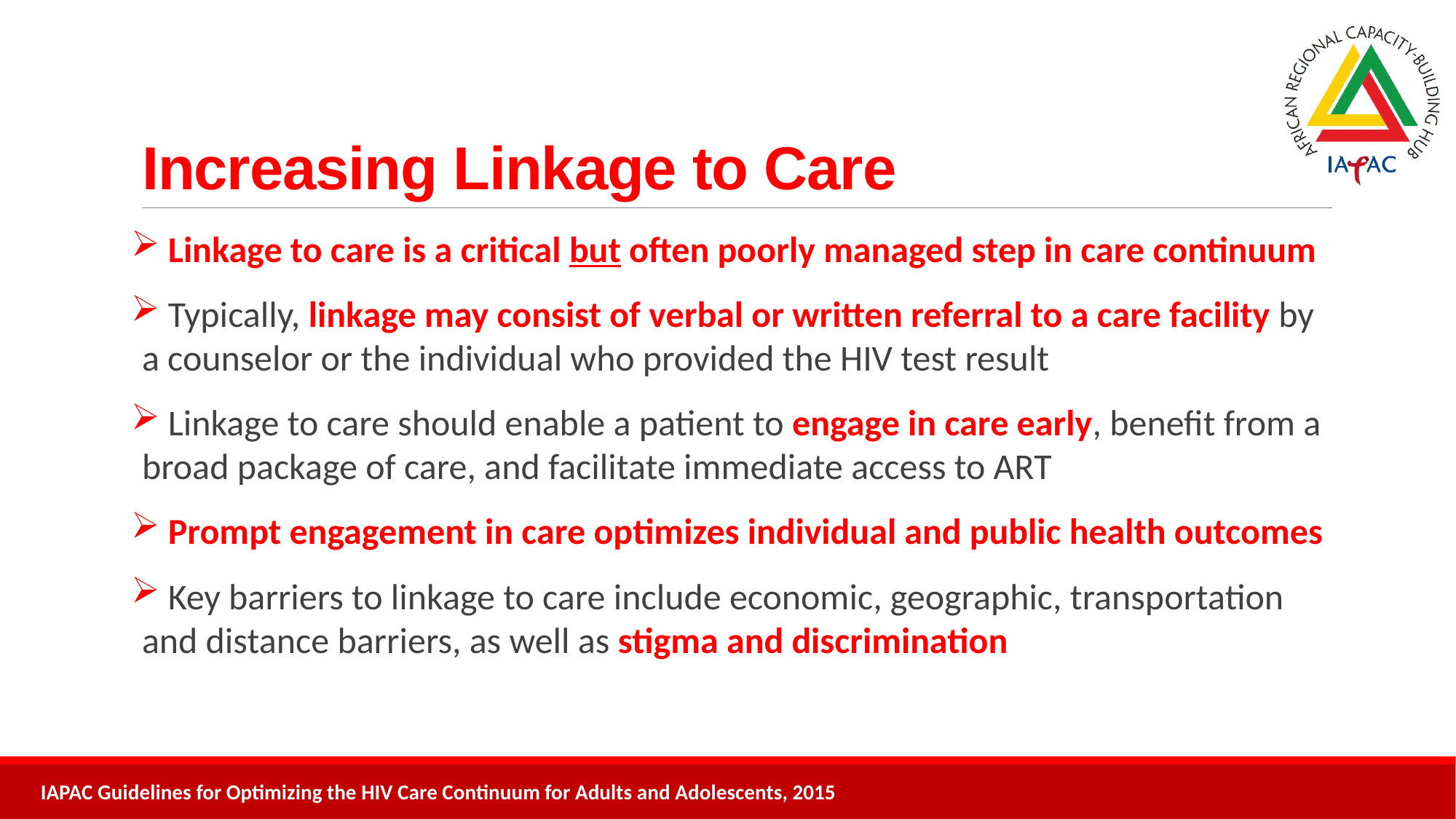

# Increasing Linkage to Care
 Linkage to care is a critical but often poorly managed step in care continuum
 Typically, linkage may consist of verbal or written referral to a care facility by a counselor or the individual who provided the HIV test result
 Linkage to care should enable a patient to engage in care early, benefit from a broad package of care, and facilitate immediate access to ART
 Prompt engagement in care optimizes individual and public health outcomes
 Key barriers to linkage to care include economic, geographic, transportation and distance barriers, as well as stigma and discrimination
IAPAC Guidelines for Optimizing the HIV Care Continuum for Adults and Adolescents, 2015